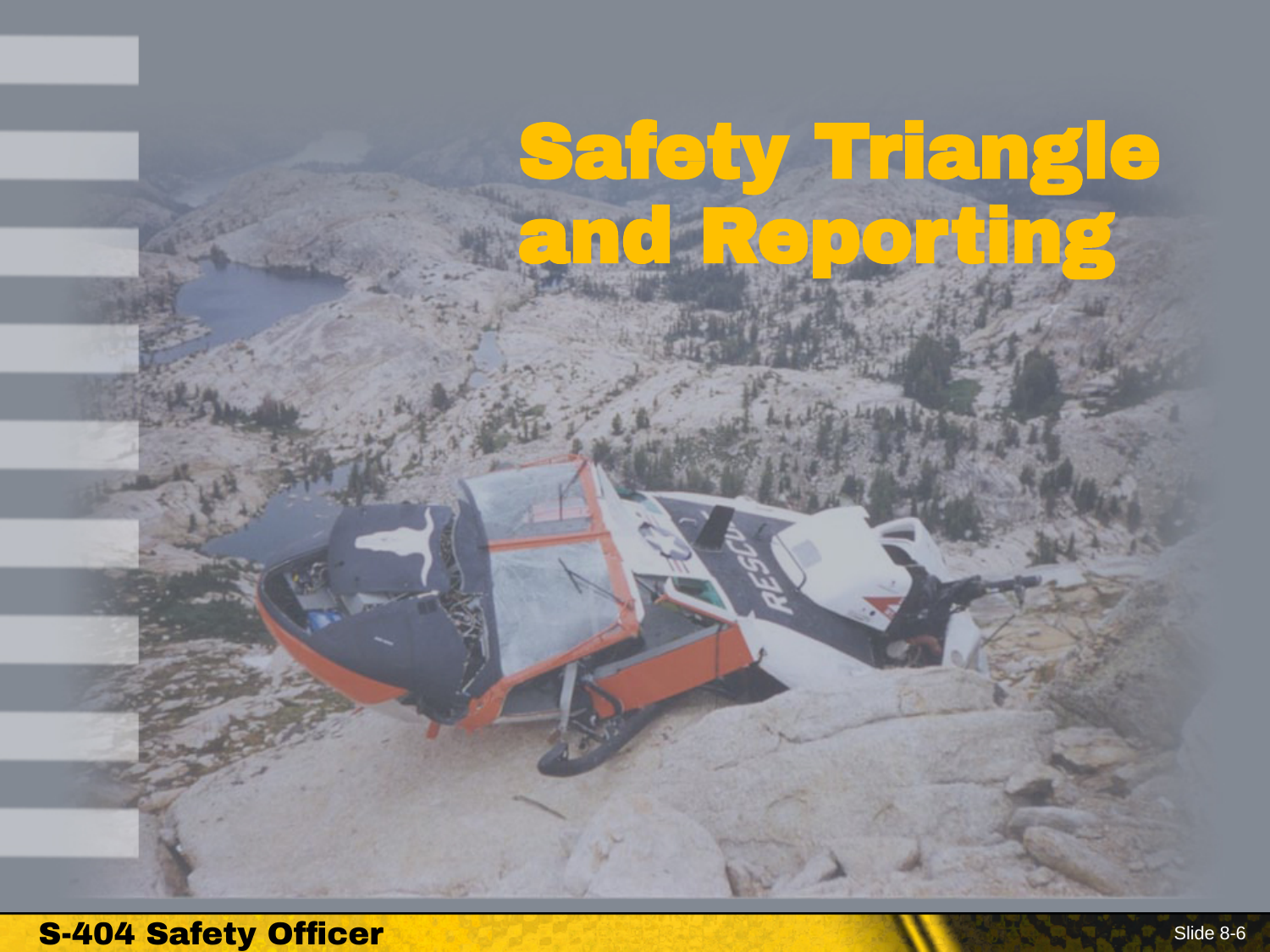

# Safety Triangle and Reporting
Slide 8-6